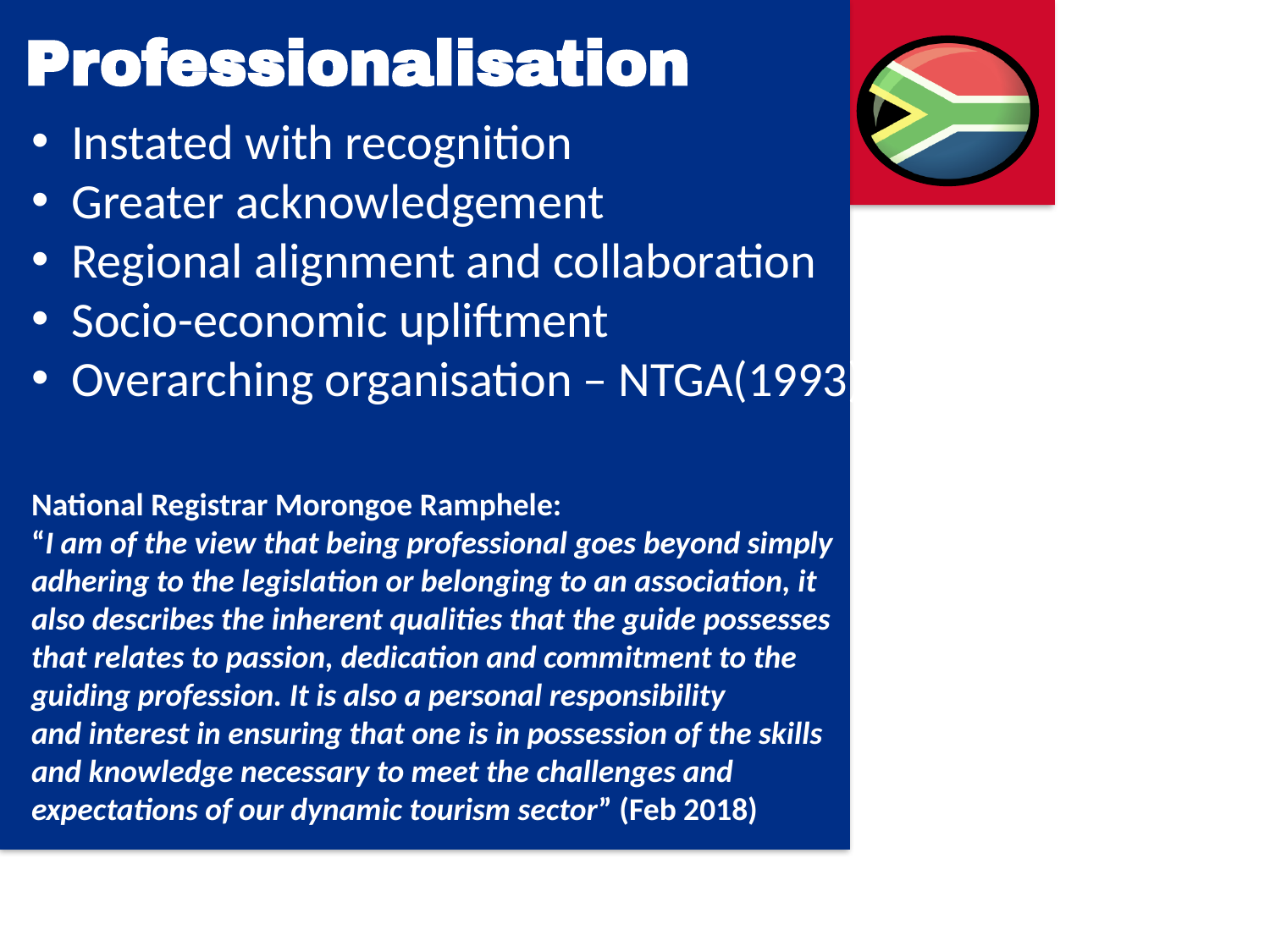

Professionalisation

Instated with recognition
Greater acknowledgement
Regional alignment and collaboration
Socio-economic upliftment
Overarching organisation – NTGA(1993)

National Registrar Morongoe Ramphele:
“I am of the view that being professional goes beyond simply
adhering to the legislation or belonging to an association, it
also describes the inherent qualities that the guide possesses
that relates to passion, dedication and commitment to the
guiding profession. It is also a personal responsibility
and interest in ensuring that one is in possession of the skills
and knowledge necessary to meet the challenges and
expectations of our dynamic tourism sector” (Feb 2018)